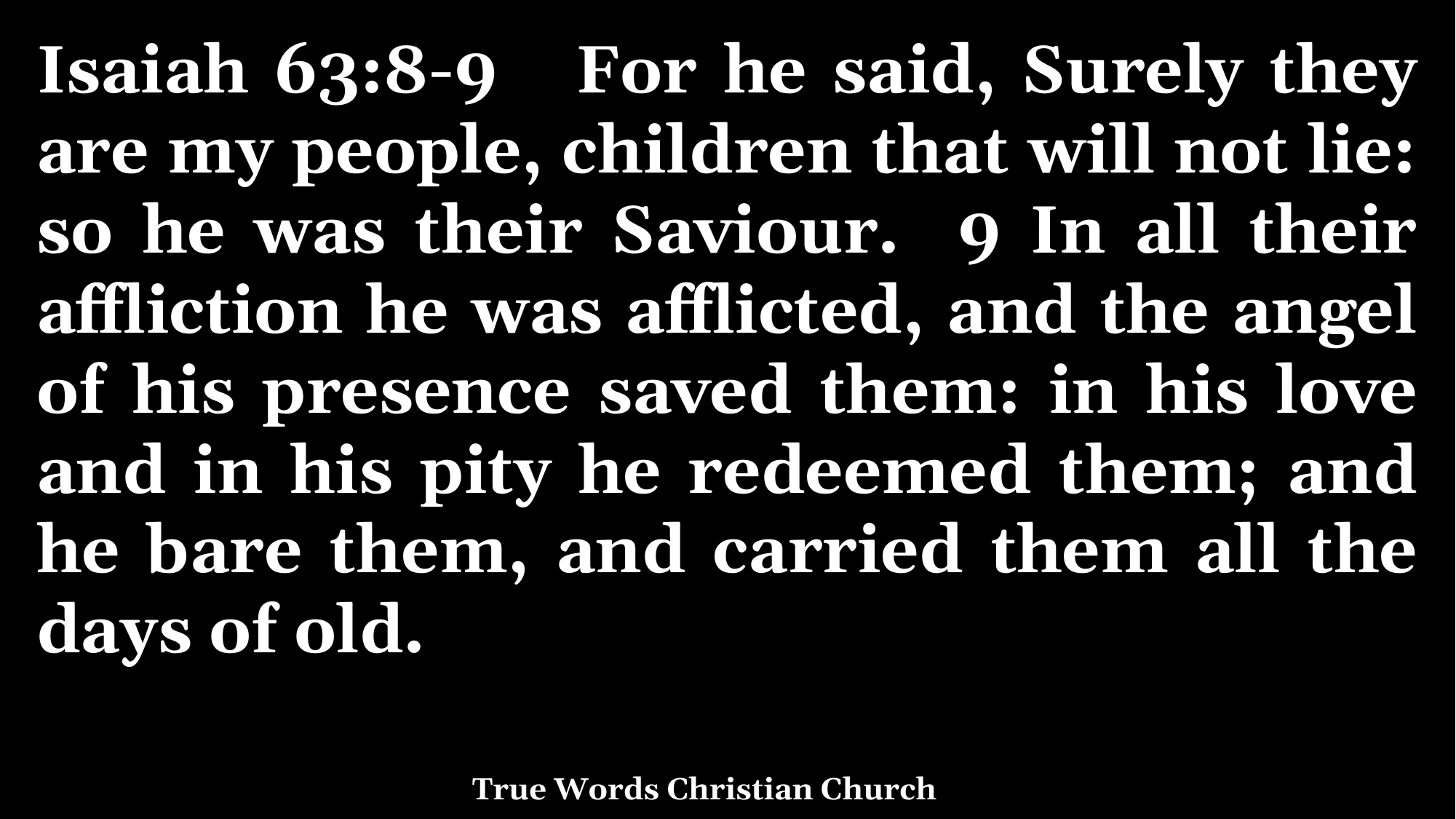

Isaiah 63:8-9   For he said, Surely they are my people, children that will not lie: so he was their Saviour.  9 In all their affliction he was afflicted, and the angel of his presence saved them: in his love and in his pity he redeemed them; and he bare them, and carried them all the days of old.
True Words Christian Church